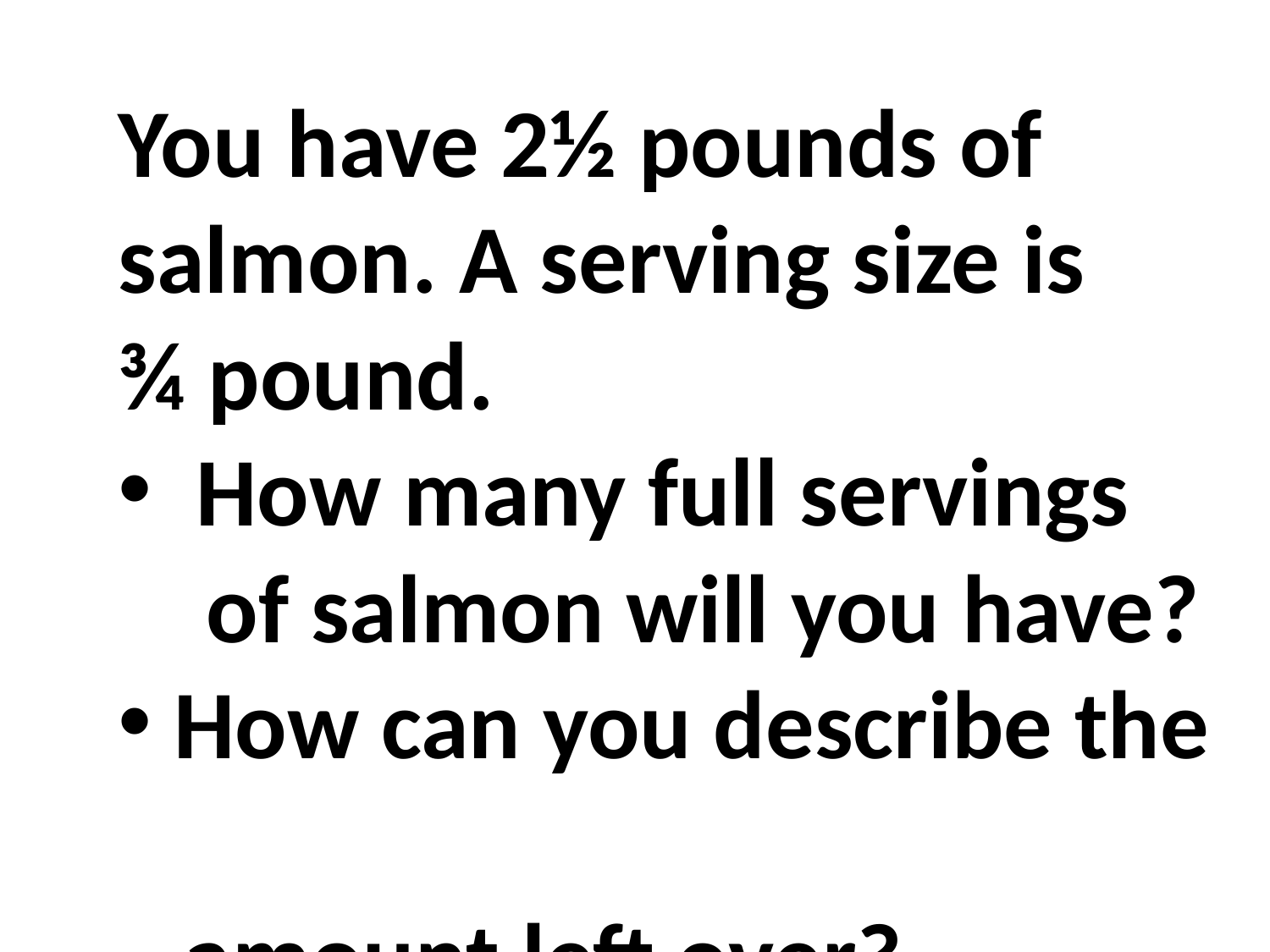

You have 2½ pounds of salmon. A serving size is    ¾ pound.
  How many full servings
    of salmon will you have?
 How can you describe the
   amount left over?
#